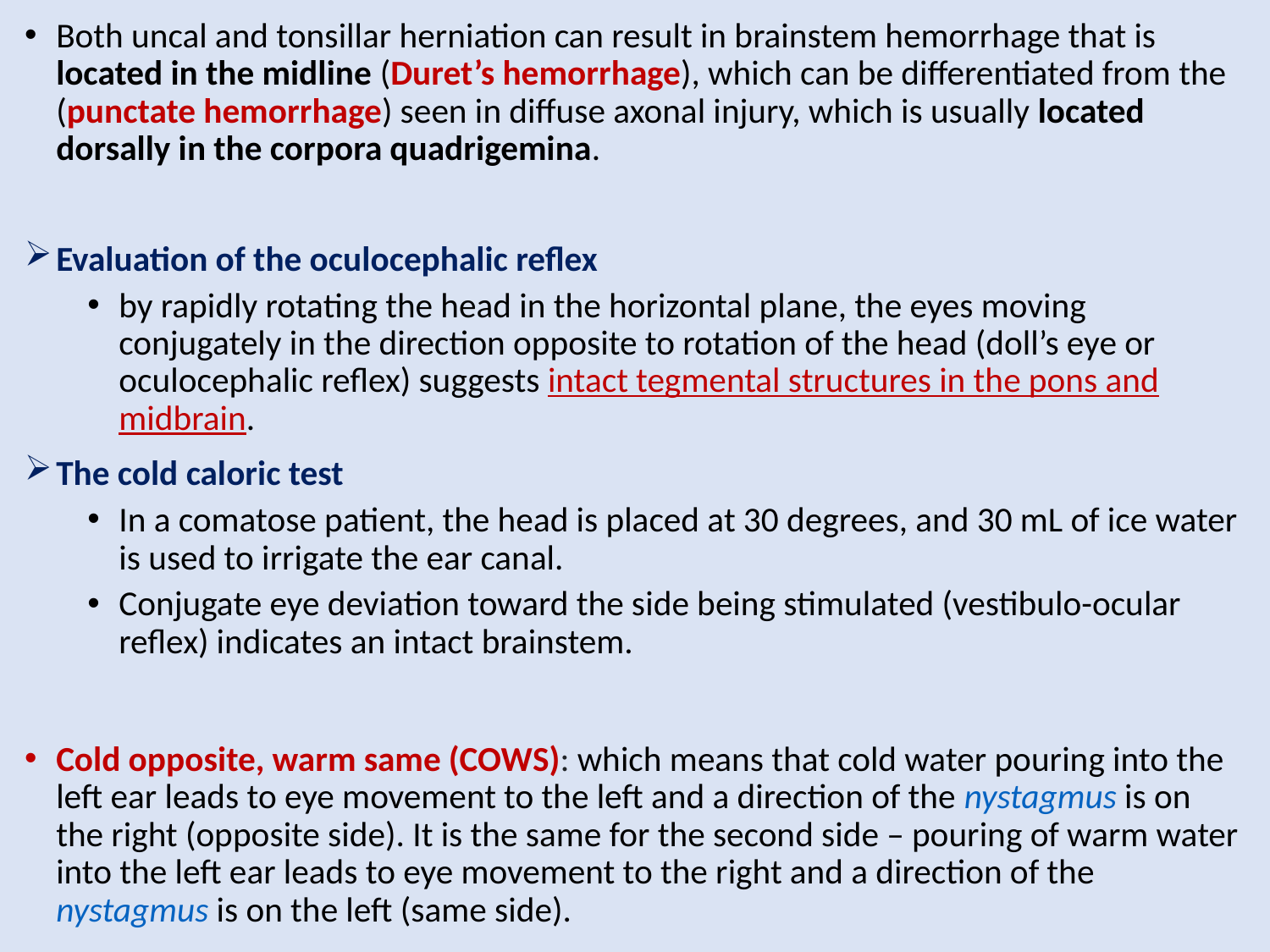

Both uncal and tonsillar herniation can result in brainstem hemorrhage that is located in the midline (Duret’s hemorrhage), which can be differentiated from the (punctate hemorrhage) seen in diffuse axonal injury, which is usually located dorsally in the corpora quadrigemina.

Evaluation of the oculocephalic reflex
by rapidly rotating the head in the horizontal plane, the eyes moving conjugately in the direction opposite to rotation of the head (doll’s eye or oculocephalic reflex) suggests intact tegmental structures in the pons and midbrain.
The cold caloric test
In a comatose patient, the head is placed at 30 degrees, and 30 mL of ice water is used to irrigate the ear canal.
Conjugate eye deviation toward the side being stimulated (vestibulo-ocular reflex) indicates an intact brainstem.

Cold opposite, warm same (COWS): which means that cold water pouring into the left ear leads to eye movement to the left and a direction of the nystagmus is on the right (opposite side). It is the same for the second side – pouring of warm water into the left ear leads to eye movement to the right and a direction of the nystagmus is on the left (same side).